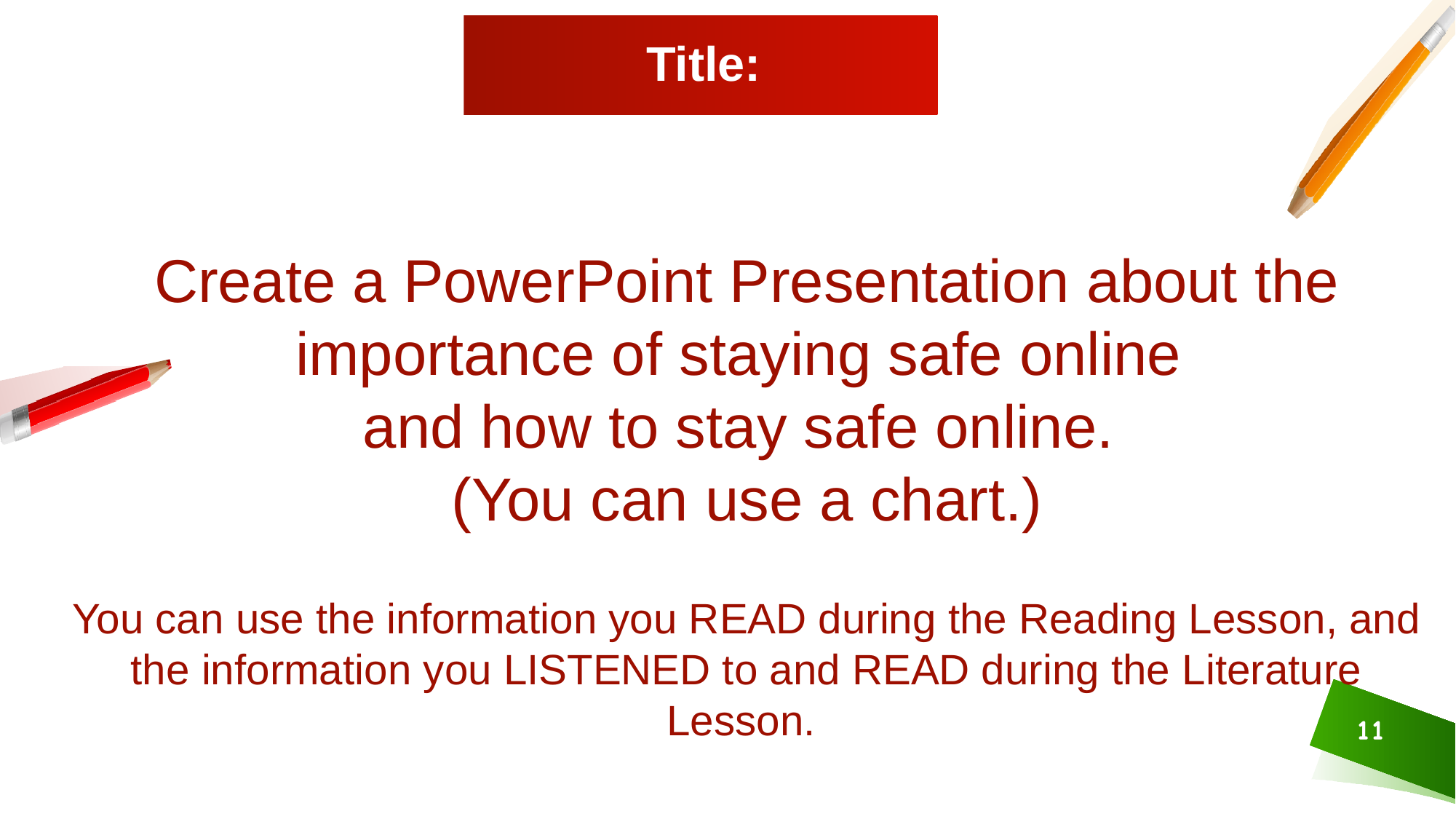

# Title:
Create a PowerPoint Presentation about the importance of staying safe online
and how to stay safe online.
(You can use a chart.)

You can use the information you READ during the Reading Lesson, and the information you LISTENED to and READ during the Literature Lesson.
11